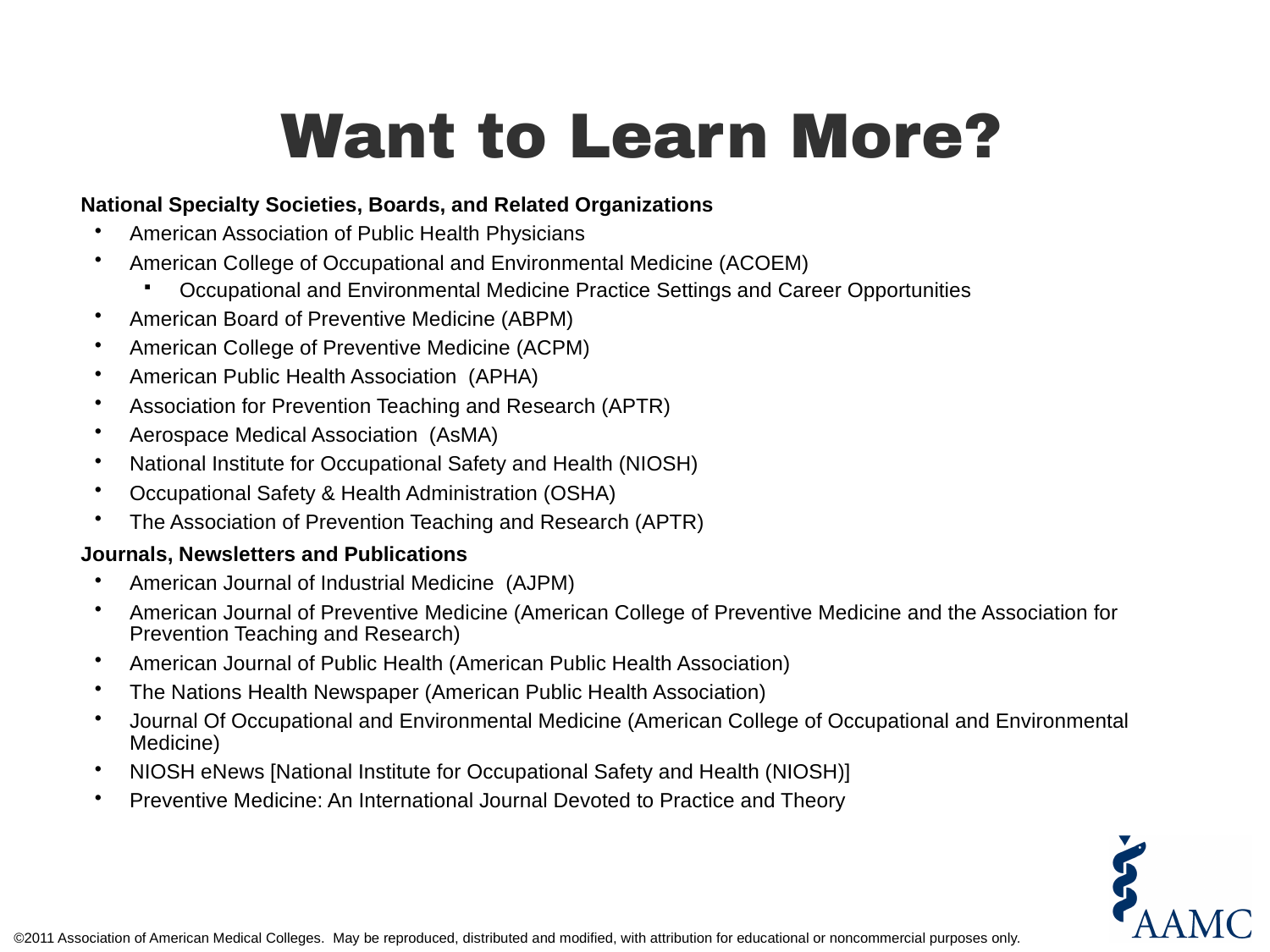

# Want to Learn More?
National Specialty Societies, Boards, and Related Organizations
American Association of Public Health Physicians
American College of Occupational and Environmental Medicine (ACOEM)
Occupational and Environmental Medicine Practice Settings and Career Opportunities
American Board of Preventive Medicine (ABPM)
American College of Preventive Medicine (ACPM)
American Public Health Association  (APHA)
Association for Prevention Teaching and Research (APTR)
Aerospace Medical Association  (AsMA)
National Institute for Occupational Safety and Health (NIOSH)
Occupational Safety & Health Administration (OSHA)
The Association of Prevention Teaching and Research (APTR)
Journals, Newsletters and Publications
American Journal of Industrial Medicine  (AJPM)
American Journal of Preventive Medicine (American College of Preventive Medicine and the Association for Prevention Teaching and Research)
American Journal of Public Health (American Public Health Association)
The Nations Health Newspaper (American Public Health Association)
Journal Of Occupational and Environmental Medicine (American College of Occupational and Environmental Medicine)
NIOSH eNews [National Institute for Occupational Safety and Health (NIOSH)]
Preventive Medicine: An International Journal Devoted to Practice and Theory